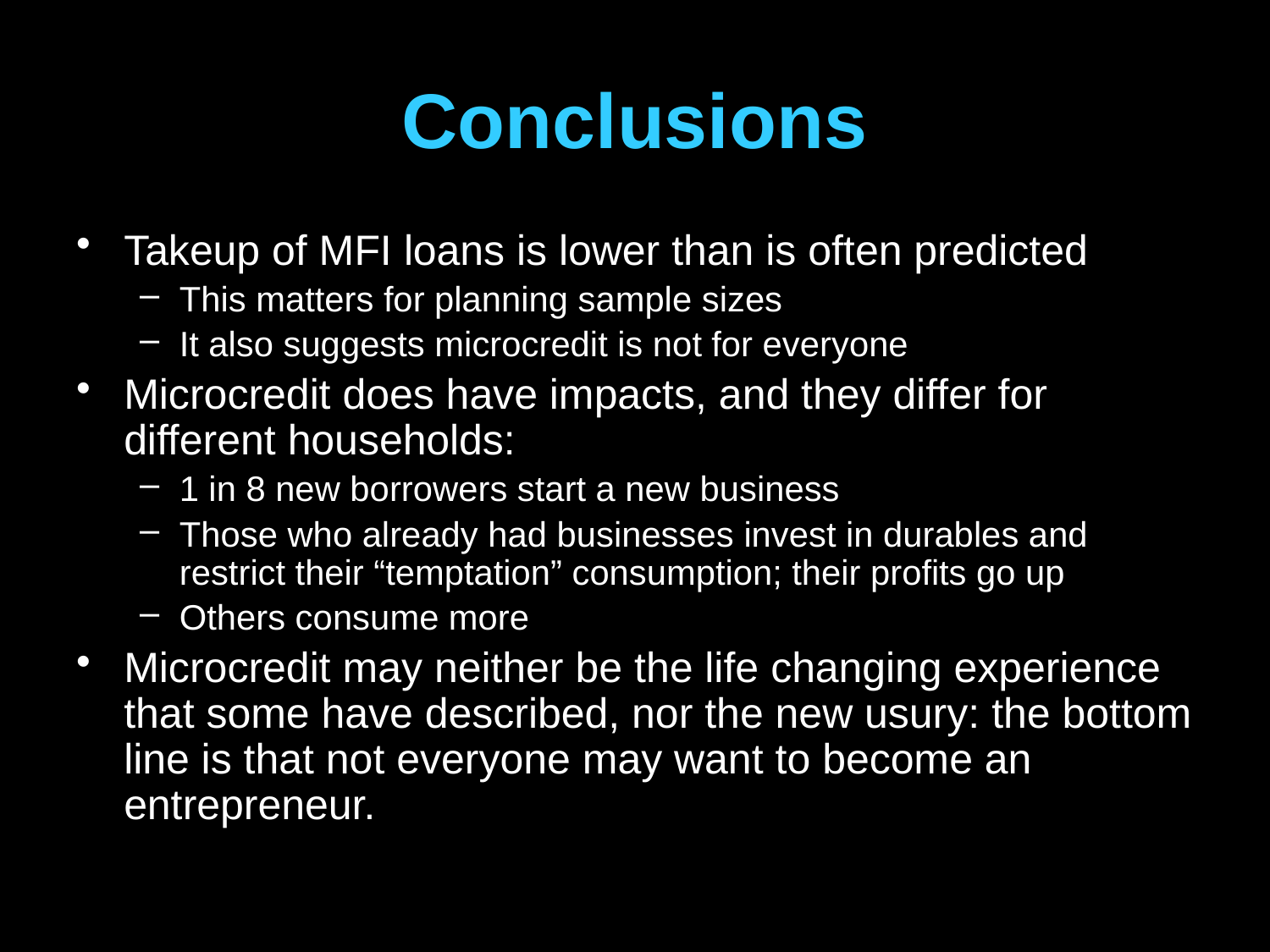

# Conclusions
Takeup of MFI loans is lower than is often predicted
This matters for planning sample sizes
It also suggests microcredit is not for everyone
Microcredit does have impacts, and they differ for different households:
1 in 8 new borrowers start a new business
Those who already had businesses invest in durables and restrict their “temptation” consumption; their profits go up
Others consume more
Microcredit may neither be the life changing experience that some have described, nor the new usury: the bottom line is that not everyone may want to become an entrepreneur.